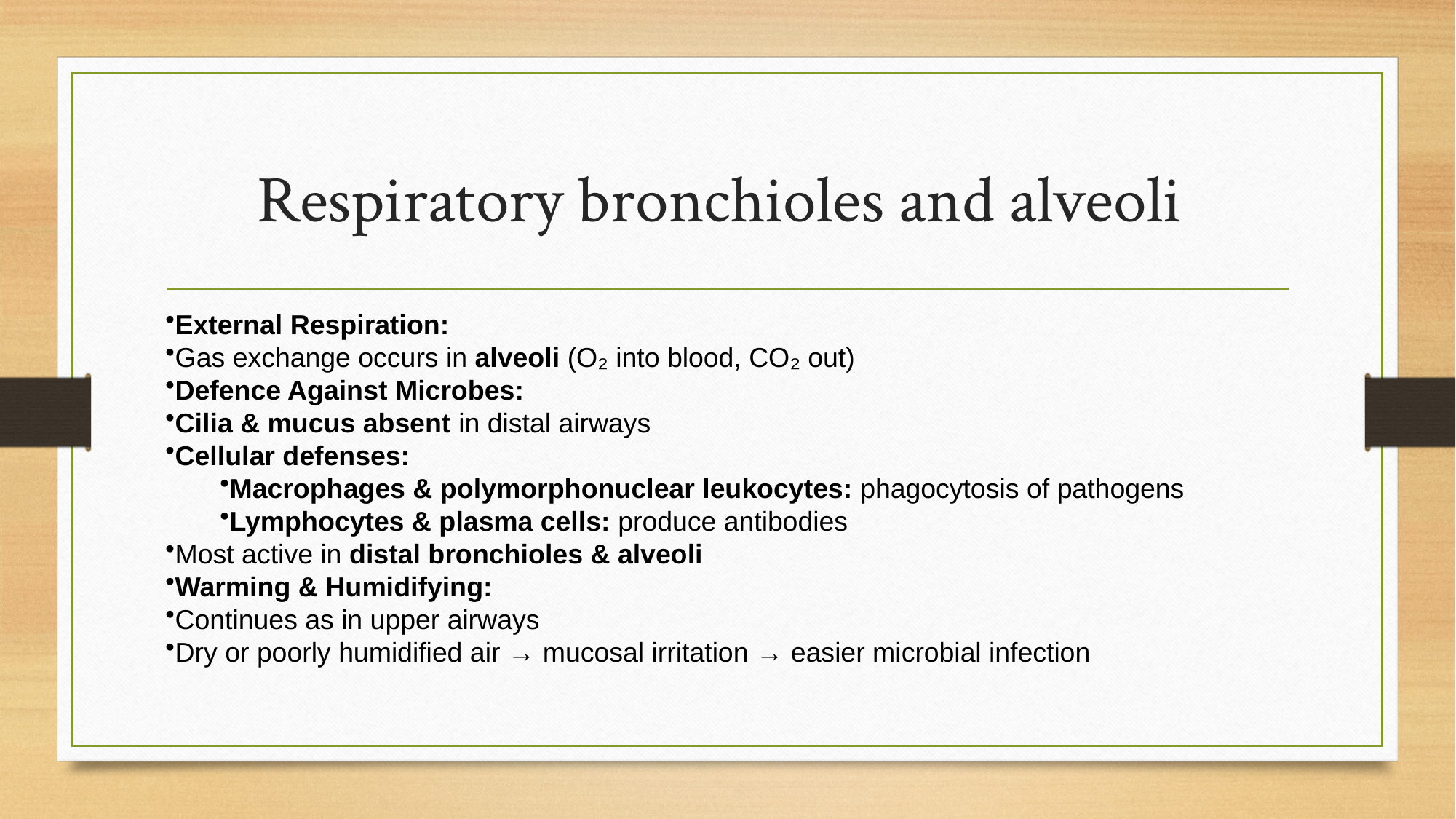

# Respiratory bronchioles and alveoli
External Respiration:
Gas exchange occurs in alveoli (O₂ into blood, CO₂ out)
Defence Against Microbes:
Cilia & mucus absent in distal airways
Cellular defenses:
Macrophages & polymorphonuclear leukocytes: phagocytosis of pathogens
Lymphocytes & plasma cells: produce antibodies
Most active in distal bronchioles & alveoli
Warming & Humidifying:
Continues as in upper airways
Dry or poorly humidified air → mucosal irritation → easier microbial infection